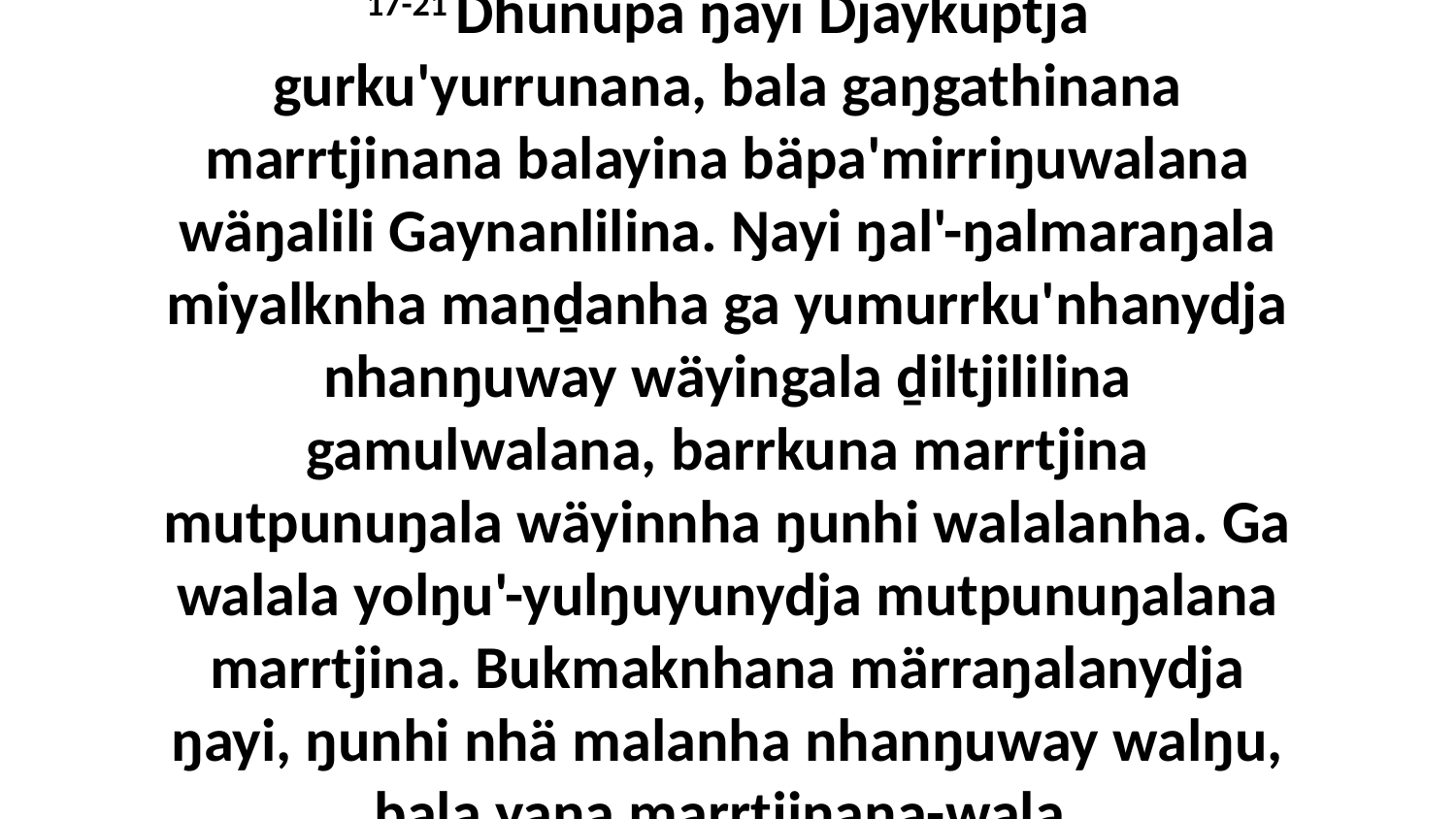

17-21 Dhunupa ŋayi Djaykuptja gurku'yurrunana, bala gaŋgathinana marrtjinana balayina bäpa'mirriŋuwalana wäŋalili Gaynanlilina. Ŋayi ŋal'-ŋalmaraŋala miyalknha maṉḏanha ga yumurrku'nhanydja nhanŋuway wäyingala ḏiltjililina gamulwalana, barrkuna marrtjina mutpunuŋala wäyinnha ŋunhi walalanha. Ga walala yolŋu'-yulŋuyunydja mutpunuŋalana marrtjina. Bukmaknhana märraŋalanydja ŋayi, ŋunhi nhä malanha nhanŋuway walŋu, bala yana marrtjinana-wala.